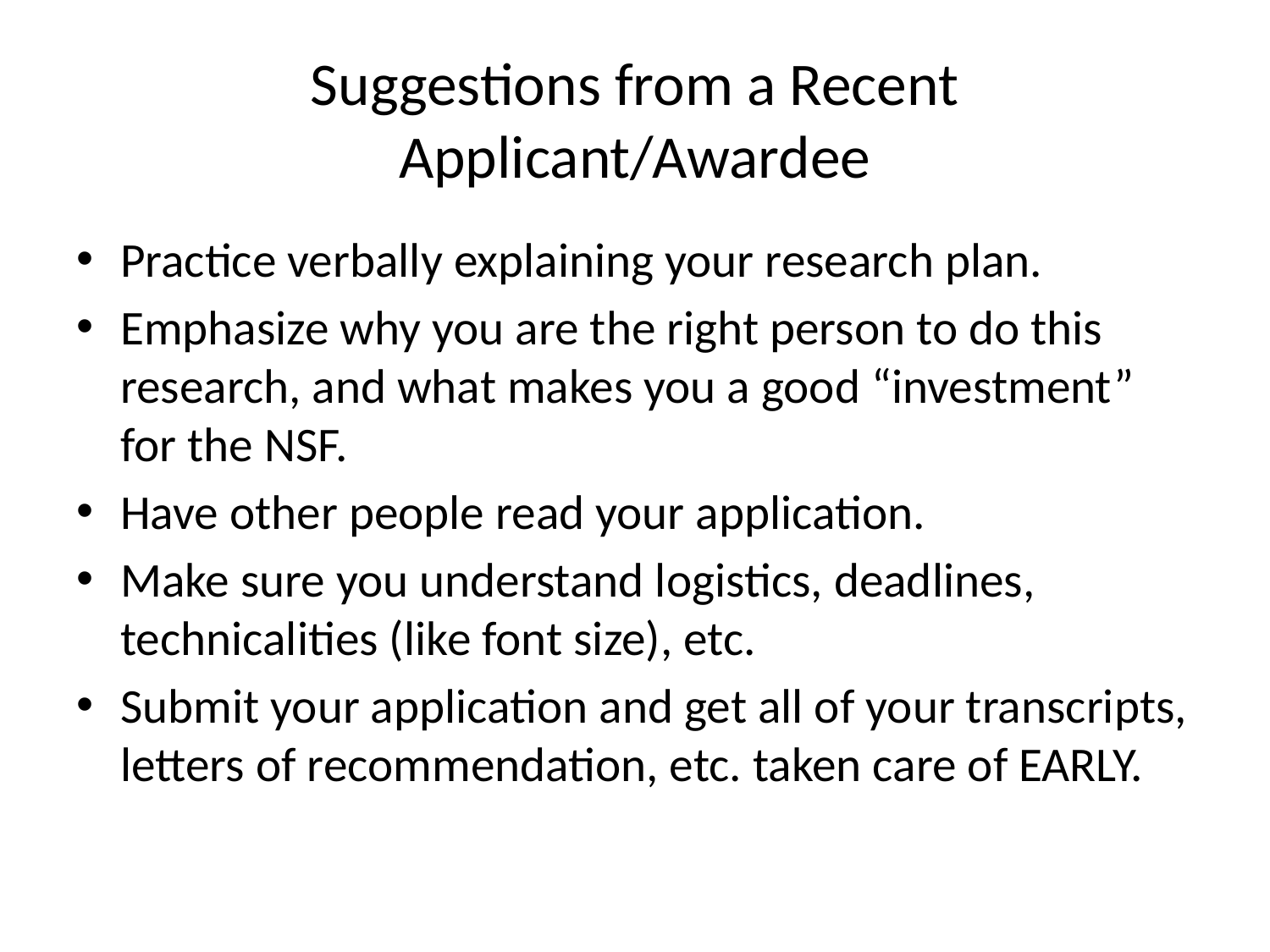

# Suggestions from a Recent Applicant/Awardee
Practice verbally explaining your research plan.
Emphasize why you are the right person to do this research, and what makes you a good “investment” for the NSF.
Have other people read your application.
Make sure you understand logistics, deadlines, technicalities (like font size), etc.
Submit your application and get all of your transcripts, letters of recommendation, etc. taken care of EARLY.